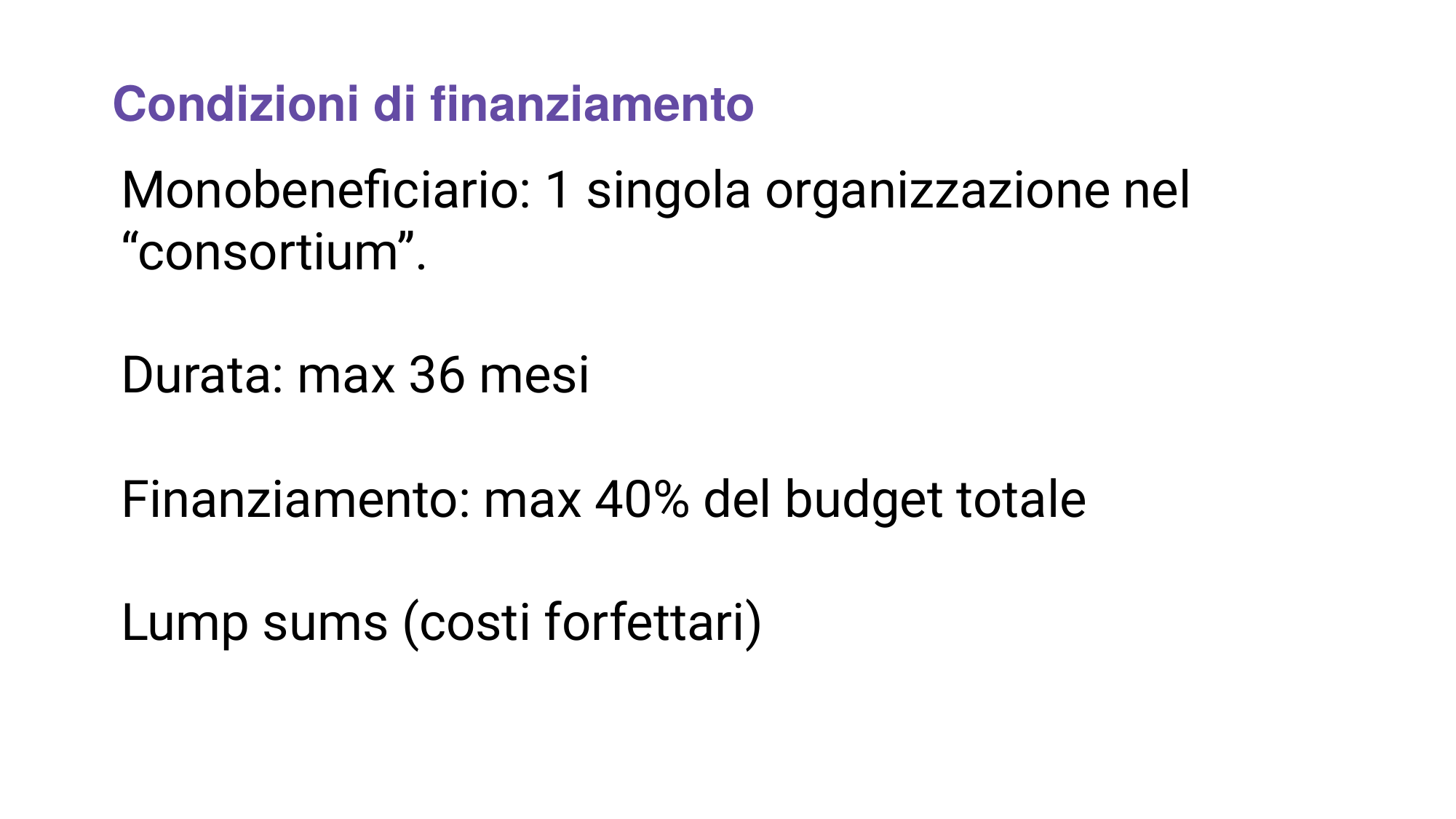

# Condizioni di finanziamento
Monobeneficiario: 1 singola organizzazione nel  “consortium”.

Durata: max 36 mesi

Finanziamento: max 40% del budget totale

Lump sums (costi forfettari)